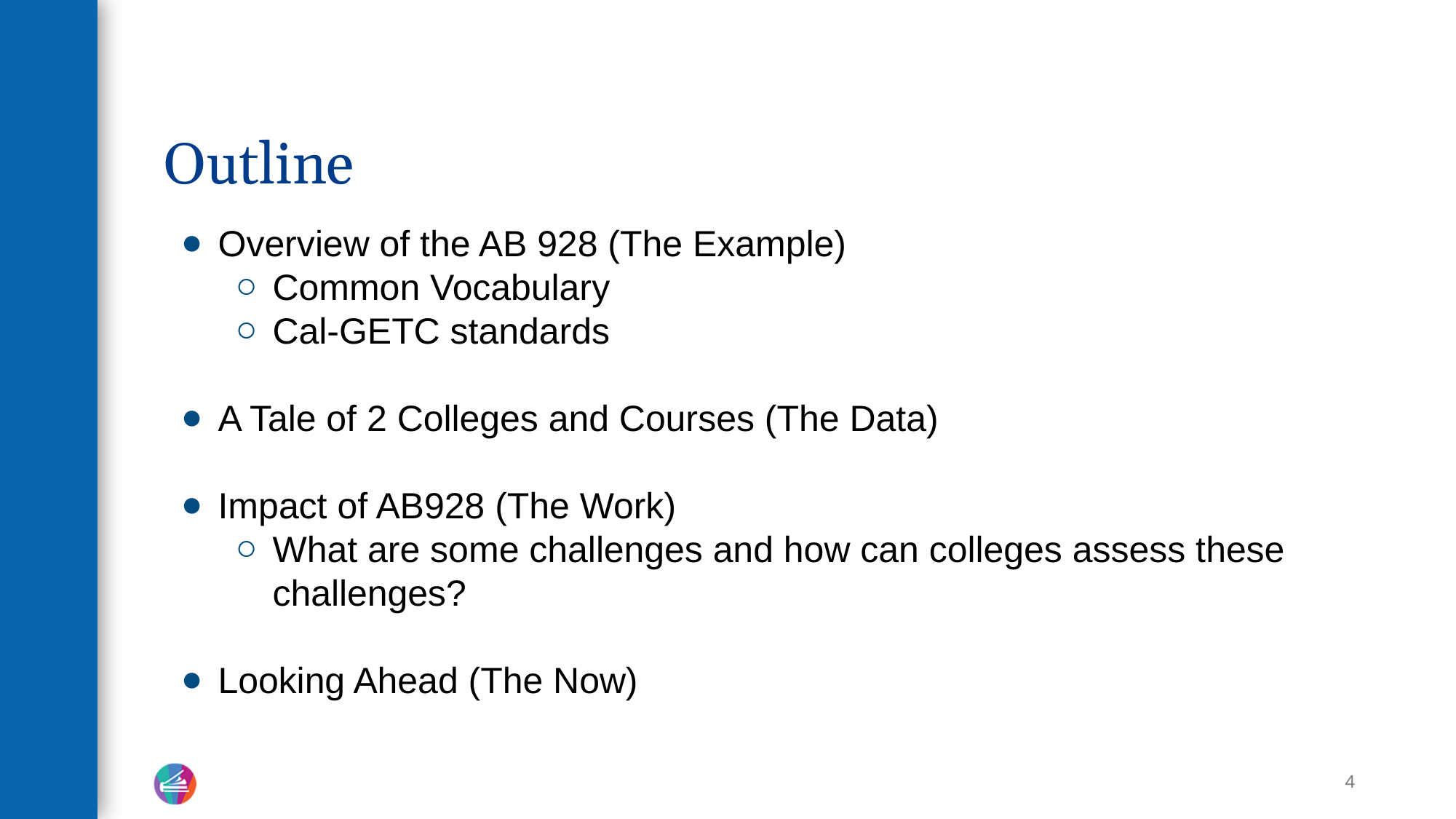

# Outline
Overview of the AB 928 (The Example)
Common Vocabulary
Cal-GETC standards
A Tale of 2 Colleges and Courses (The Data)
Impact of AB928 (The Work)
What are some challenges and how can colleges assess these challenges?
Looking Ahead (The Now)

4